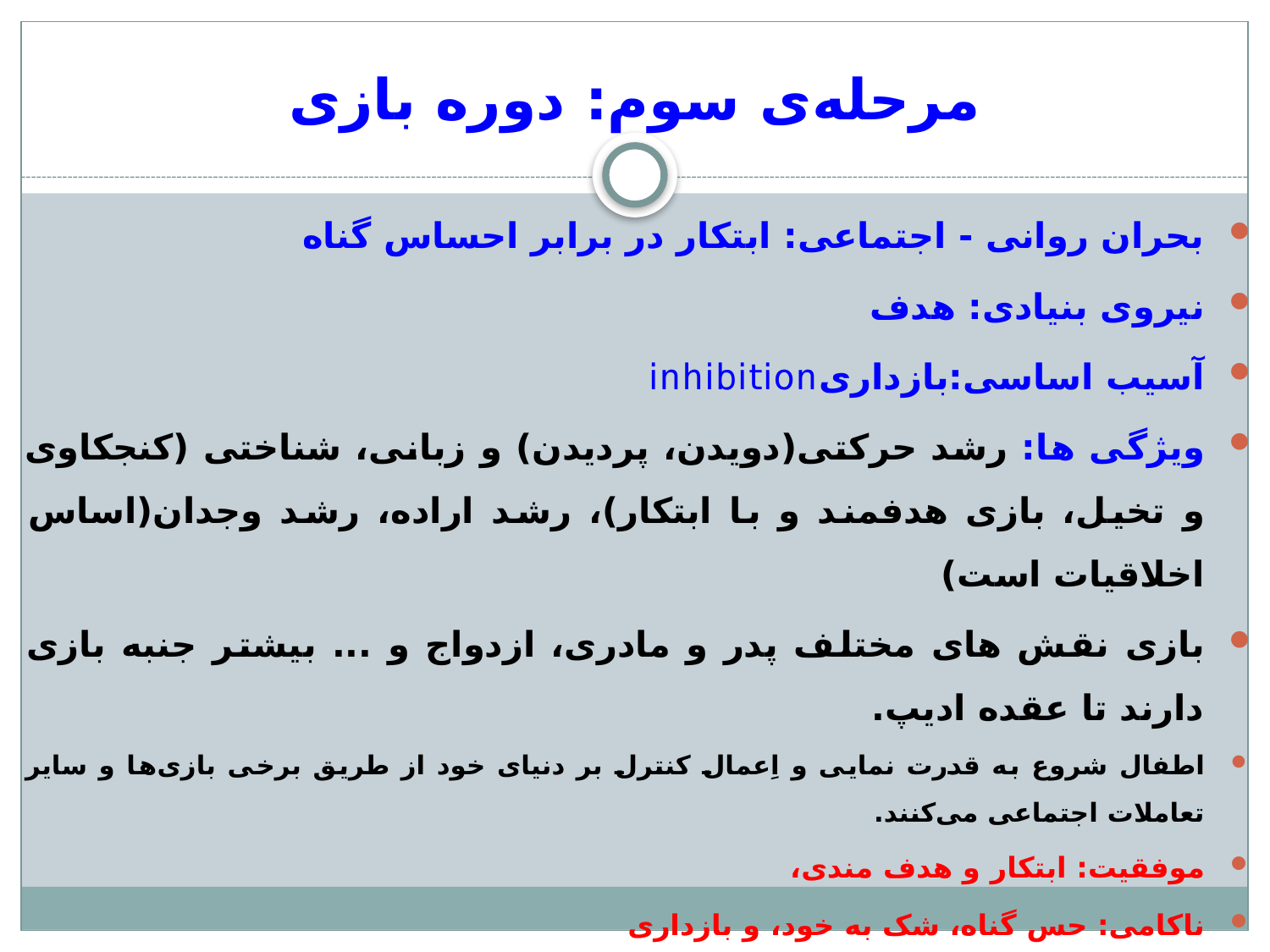

# مرحله‌ی سوم: دوره بازی
بحران روانی - اجتماعی: ابتکار در برابر احساس گناه
نیروی بنیادی: هدف
آسیب اساسی:بازداریinhibition
ویژگی ها: رشد حرکتی(دویدن، پردیدن) و زبانی، شناختی (کنجکاوی و تخیل، بازی هدفمند و با ابتکار)، رشد اراده، رشد وجدان(اساس اخلاقیات است)
بازی نقش های مختلف پدر و مادری، ازدواج و ... بیشتر جنبه بازی دارند تا عقده ادیپ.
اطفال شروع به قدرت نمایی و اِعمال کنترل بر دنیای خود از طریق برخی بازی‌ها و سایر تعاملات اجتماعی می‌کنند.
موفقیت: ابتکار و هدف مندی،
ناکامی: حس گناه، شک به خود، و بازداری